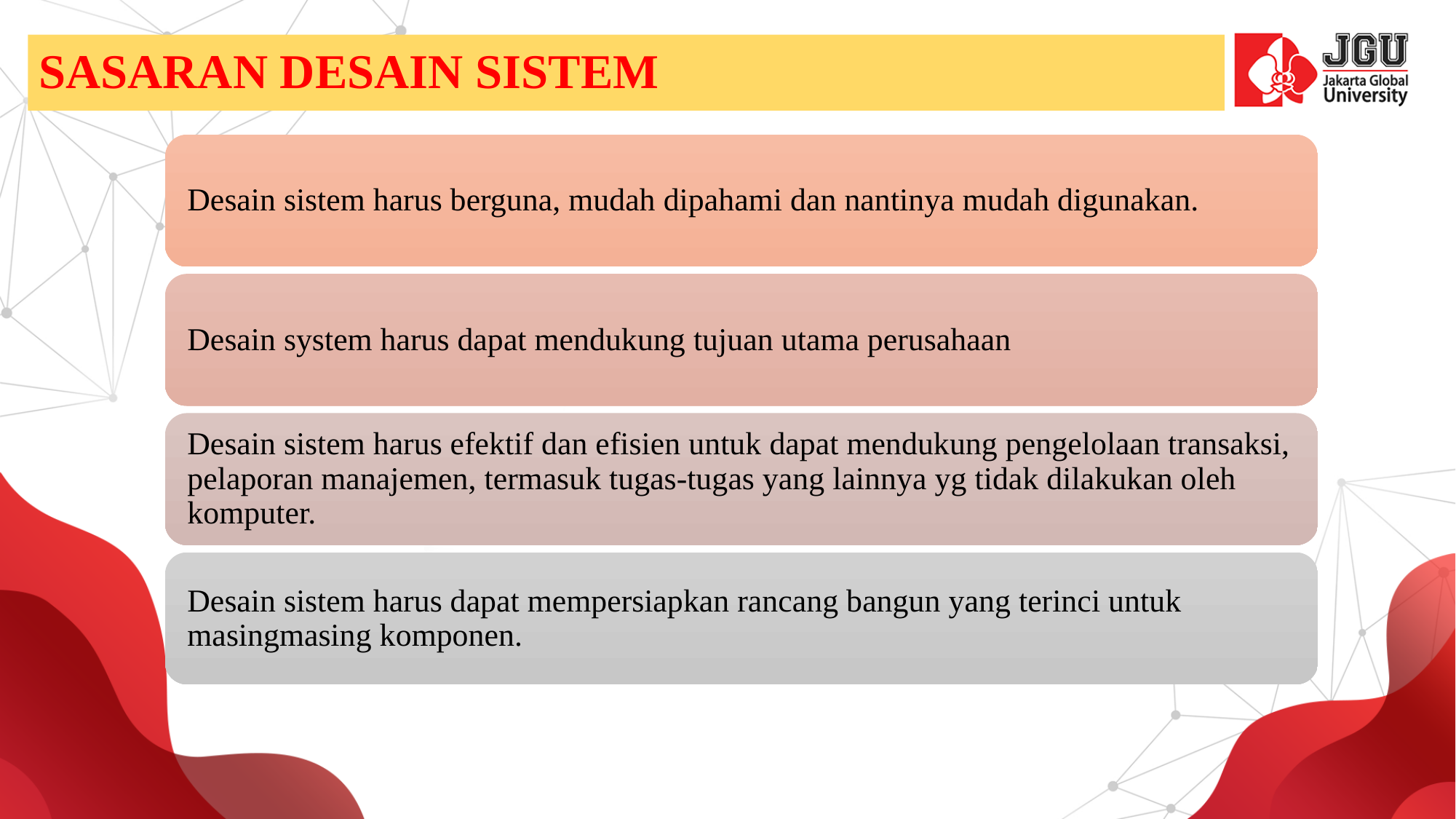

# SASARAN DESAIN SISTEM
Desain sistem harus berguna, mudah dipahami dan nantinya mudah digunakan.
Desain system harus dapat mendukung tujuan utama perusahaan
Desain sistem harus efektif dan efisien untuk dapat mendukung pengelolaan transaksi, pelaporan manajemen, termasuk tugas-tugas yang lainnya yg tidak dilakukan oleh komputer.
Desain sistem harus dapat mempersiapkan rancang bangun yang terinci untuk masingmasing komponen.